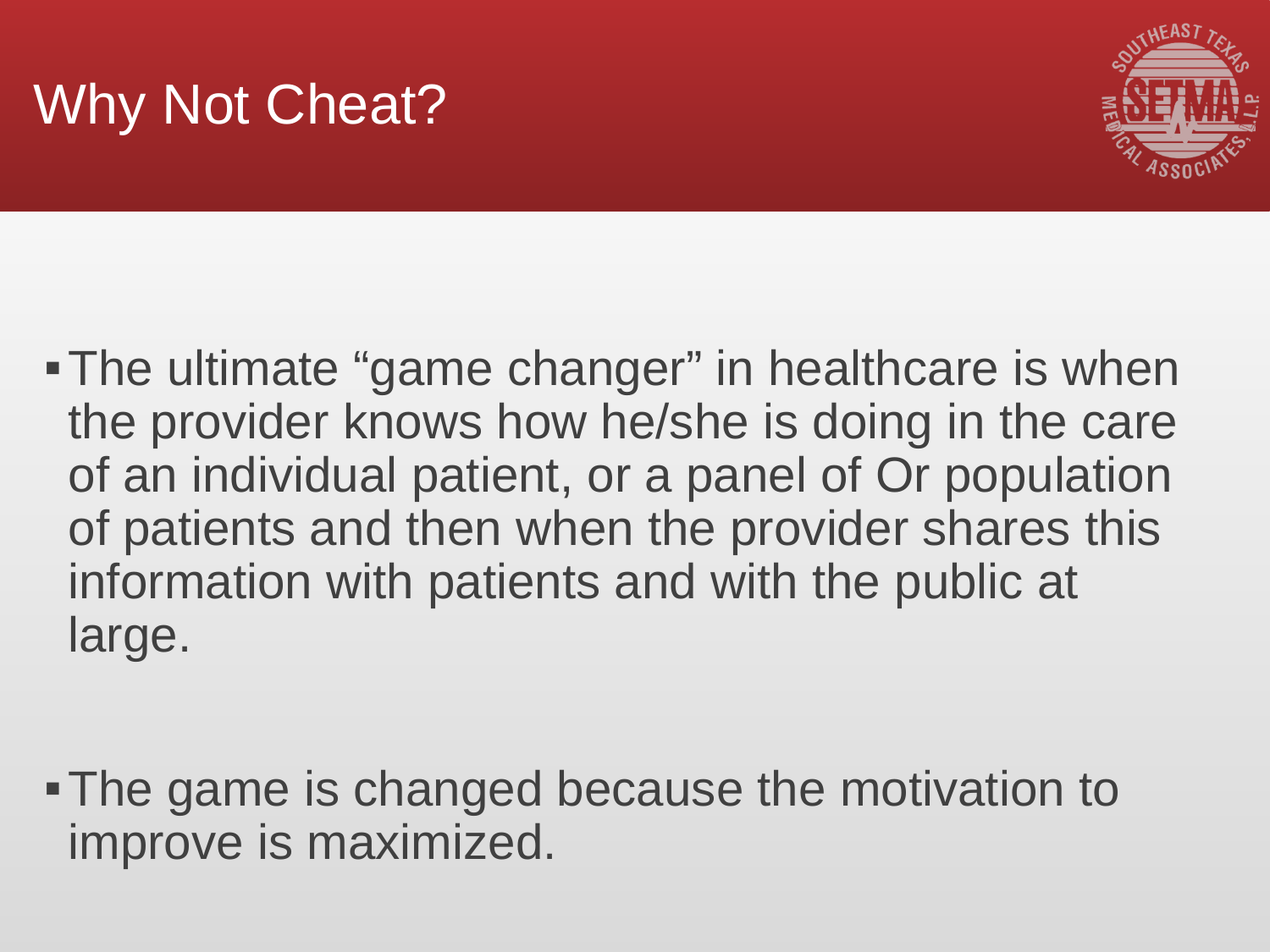

# Why Not Cheat?

The ultimate “game changer” in healthcare is when the provider knows how he/she is doing in the care of an individual patient, or a panel of Or population of patients and then when the provider shares this information with patients and with the public at large.

The game is changed because the motivation to improve is maximized.